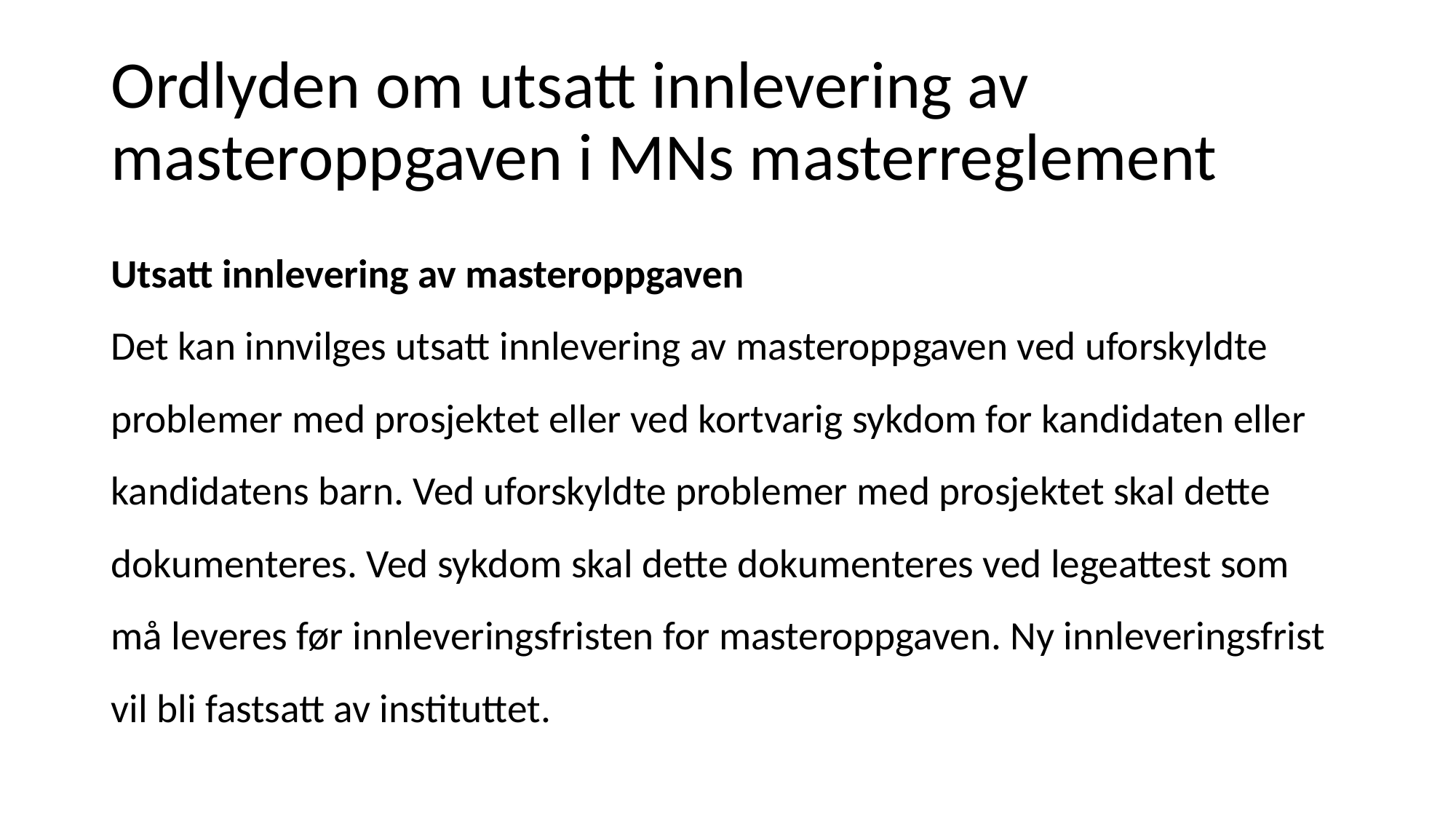

# Ordlyden om utsatt innlevering av masteroppgaven i MNs masterreglement
Utsatt innlevering av masteroppgaven
Det kan innvilges utsatt innlevering av masteroppgaven ved uforskyldte problemer med prosjektet eller ved kortvarig sykdom for kandidaten eller kandidatens barn. Ved uforskyldte problemer med prosjektet skal dette dokumenteres. Ved sykdom skal dette dokumenteres ved legeattest som må leveres før innleveringsfristen for masteroppgaven. Ny innleveringsfrist vil bli fastsatt av instituttet.